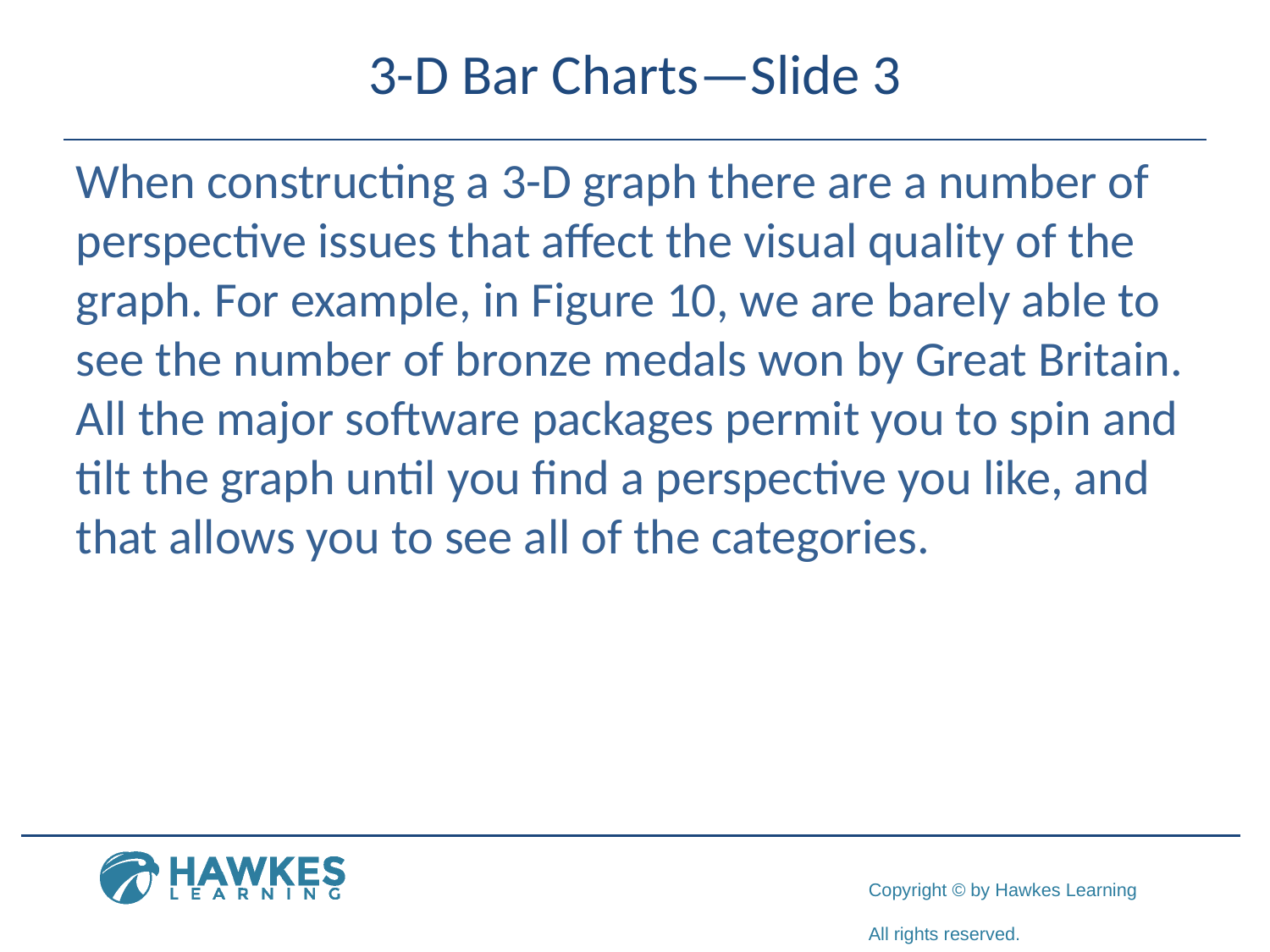

# 3-D Bar Charts—Slide 3
When constructing a 3-D graph there are a number of perspective issues that affect the visual quality of the graph. For example, in Figure 10, we are barely able to see the number of bronze medals won by Great Britain. All the major software packages permit you to spin and tilt the graph until you find a perspective you like, and that allows you to see all of the categories.